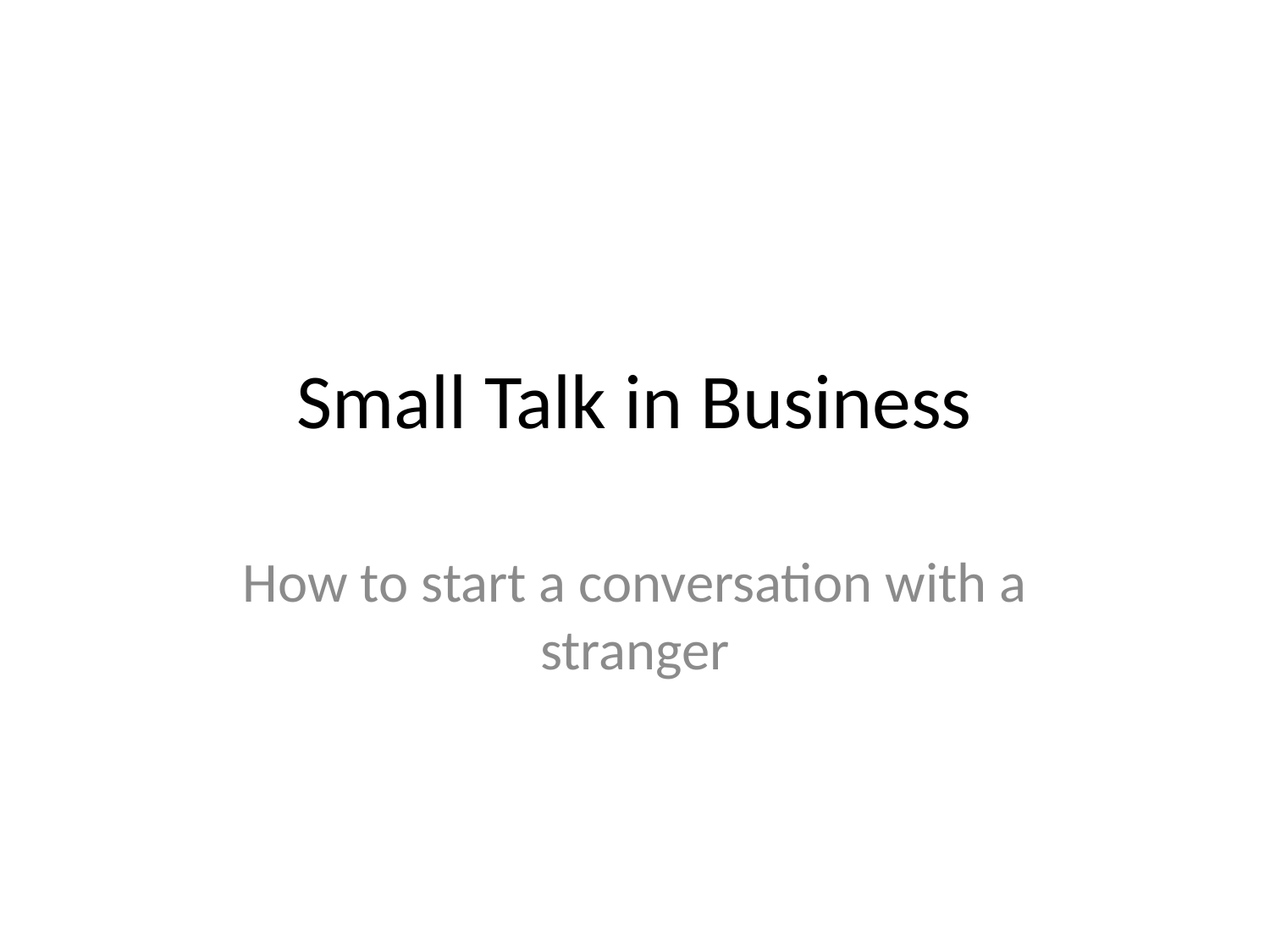

# Small Talk in Business
How to start a conversation with a stranger